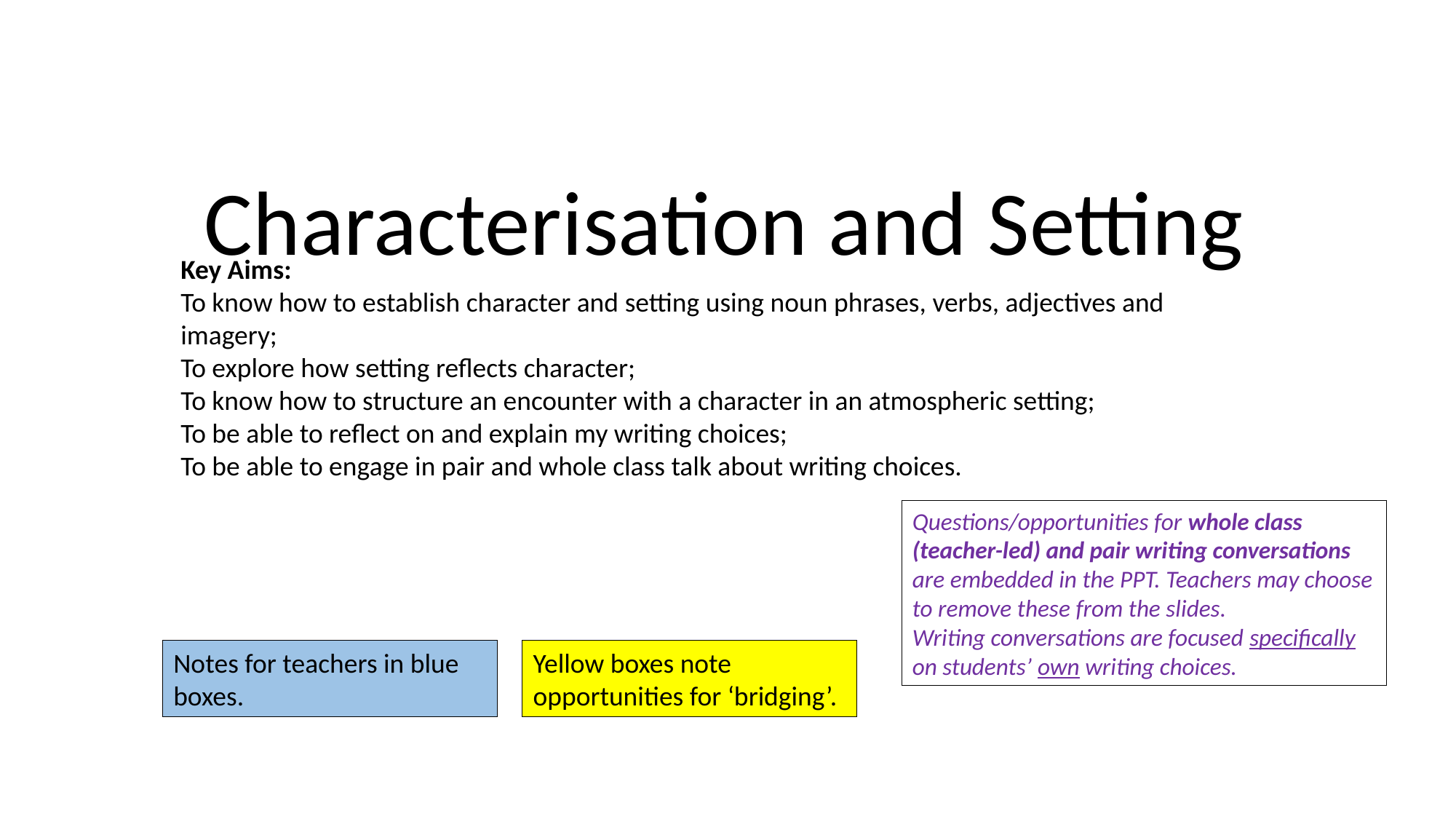

# Characterisation and Setting
Key Aims:
To know how to establish character and setting using noun phrases, verbs, adjectives and imagery;
To explore how setting reflects character;
To know how to structure an encounter with a character in an atmospheric setting;
To be able to reflect on and explain my writing choices;
To be able to engage in pair and whole class talk about writing choices.

Questions/opportunities for whole class (teacher-led) and pair writing conversations are embedded in the PPT. Teachers may choose to remove these from the slides.
Writing conversations are focused specifically on students’ own writing choices.
Notes for teachers in blue boxes.
Yellow boxes note opportunities for ‘bridging’.